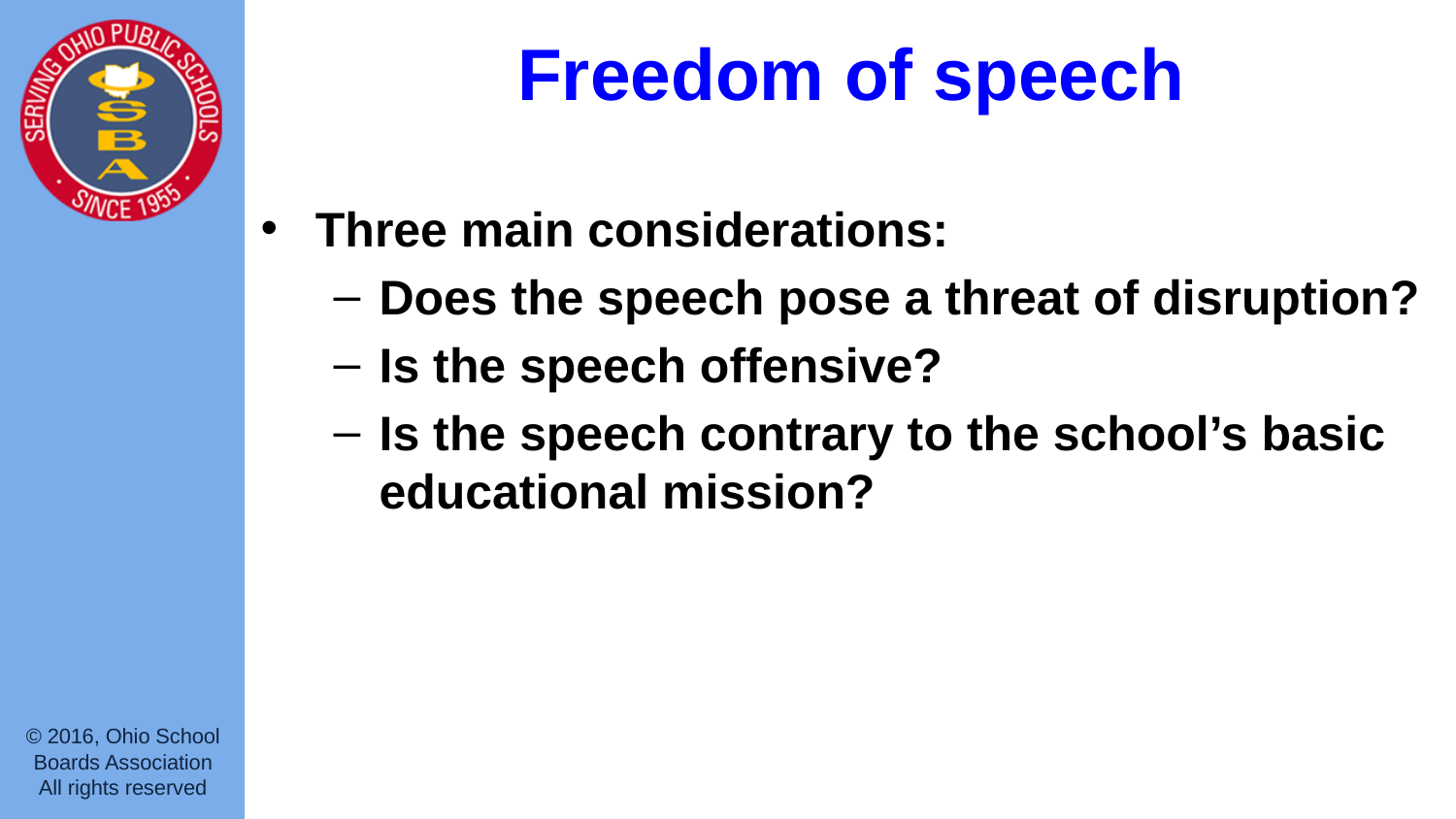

# Freedom of speech
Three main considerations:
Does the speech pose a threat of disruption?
Is the speech offensive?
Is the speech contrary to the school’s basic educational mission?